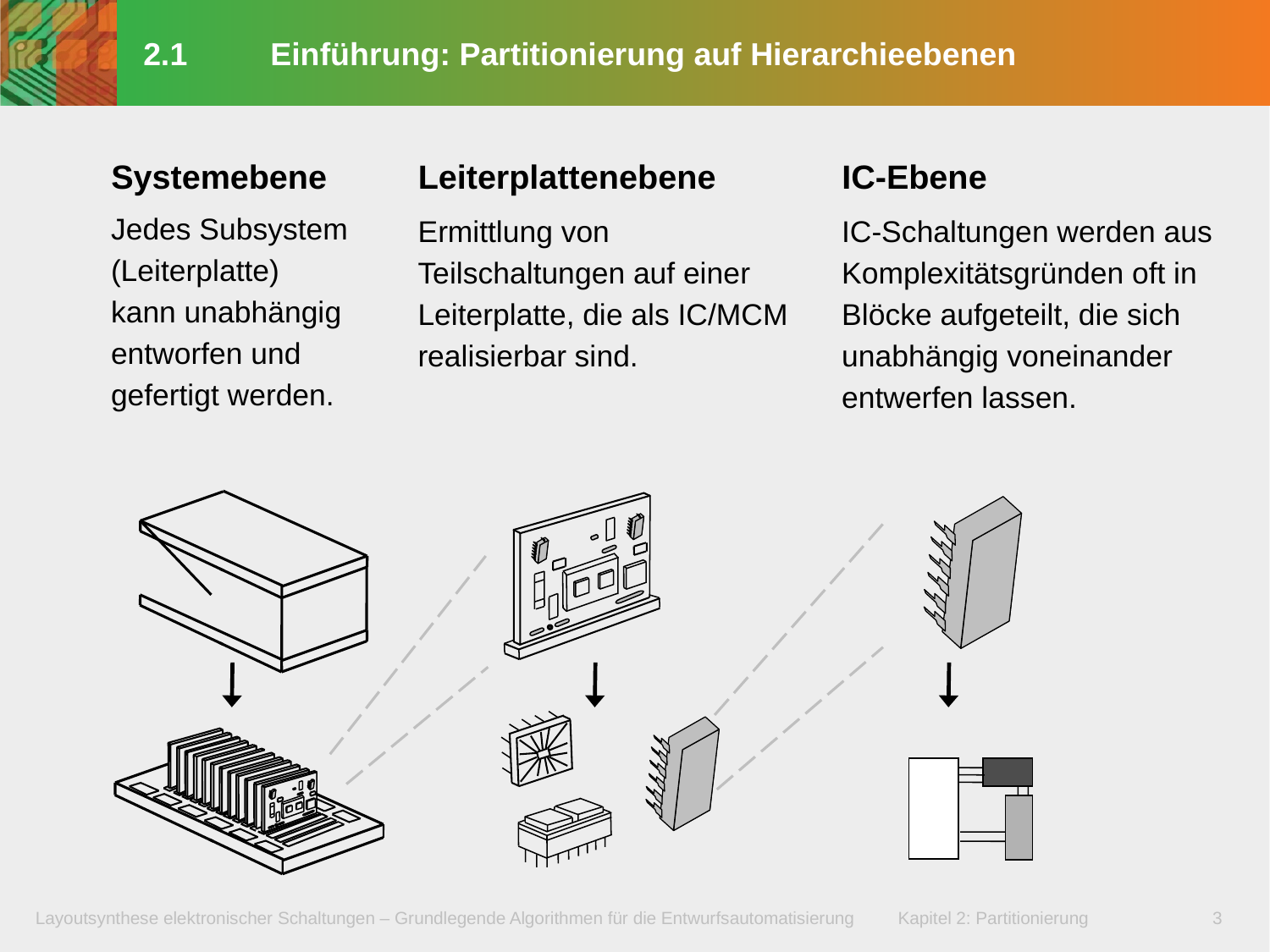

# 2.1 	Einführung: Partitionierung auf Hierarchieebenen
Systemebene
Leiterplattenebene
IC-Ebene
Jedes Subsystem (Leiterplatte)
kann unabhängig entworfen und
gefertigt werden.
Ermittlung von Teilschaltungen auf einer Leiterplatte, die als IC/MCM realisierbar sind.
IC-Schaltungen werden aus Komplexitätsgründen oft in Blöcke aufgeteilt, die sich unabhängig voneinander entwerfen lassen.